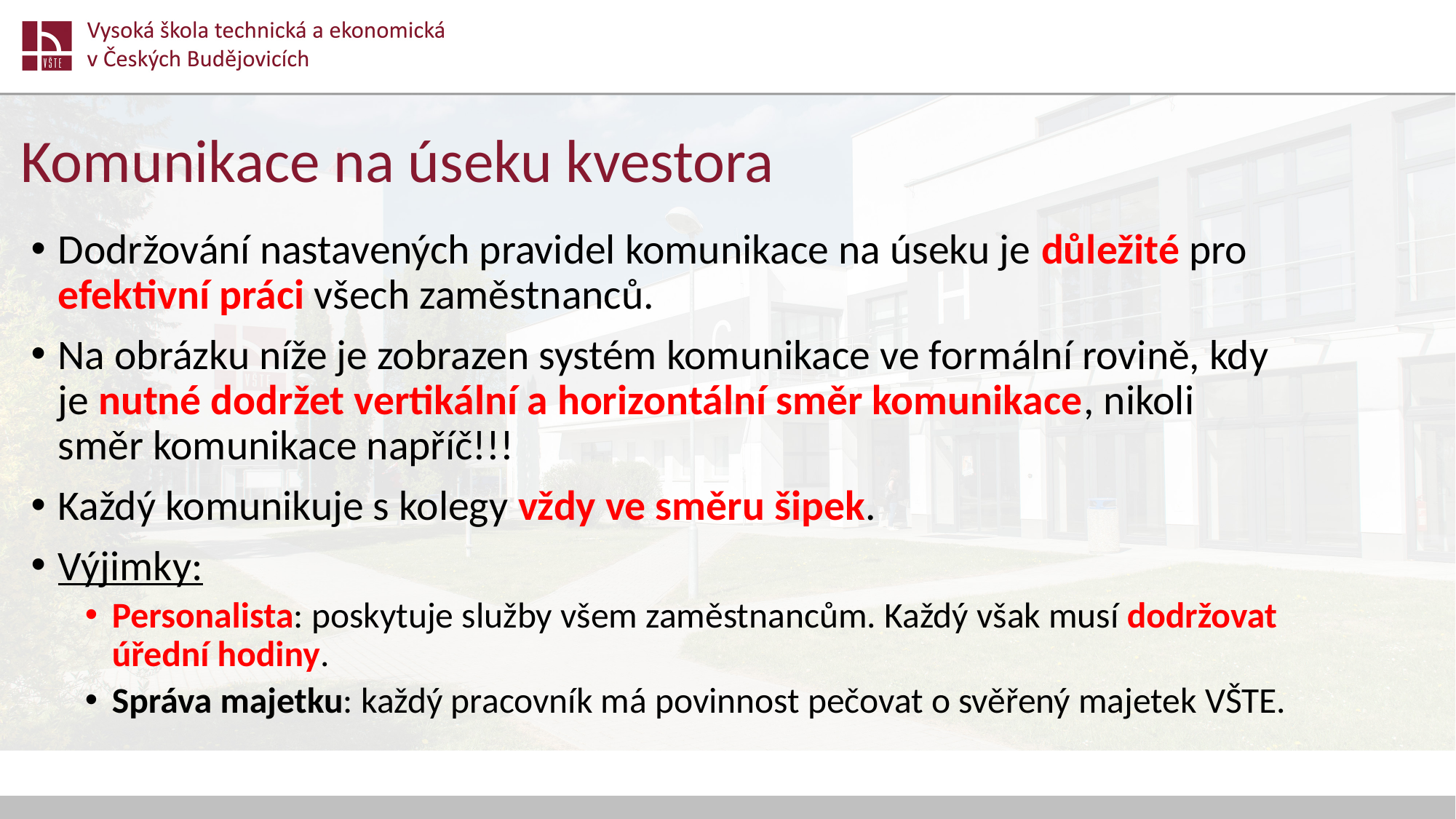

# Komunikace na úseku kvestora
Dodržování nastavených pravidel komunikace na úseku je důležité pro efektivní práci všech zaměstnanců.
Na obrázku níže je zobrazen systém komunikace ve formální rovině, kdy je nutné dodržet vertikální a horizontální směr komunikace, nikoli směr komunikace napříč!!!
Každý komunikuje s kolegy vždy ve směru šipek.
Výjimky:
Personalista: poskytuje služby všem zaměstnancům. Každý však musí dodržovat úřední hodiny.
Správa majetku: každý pracovník má povinnost pečovat o svěřený majetek VŠTE.